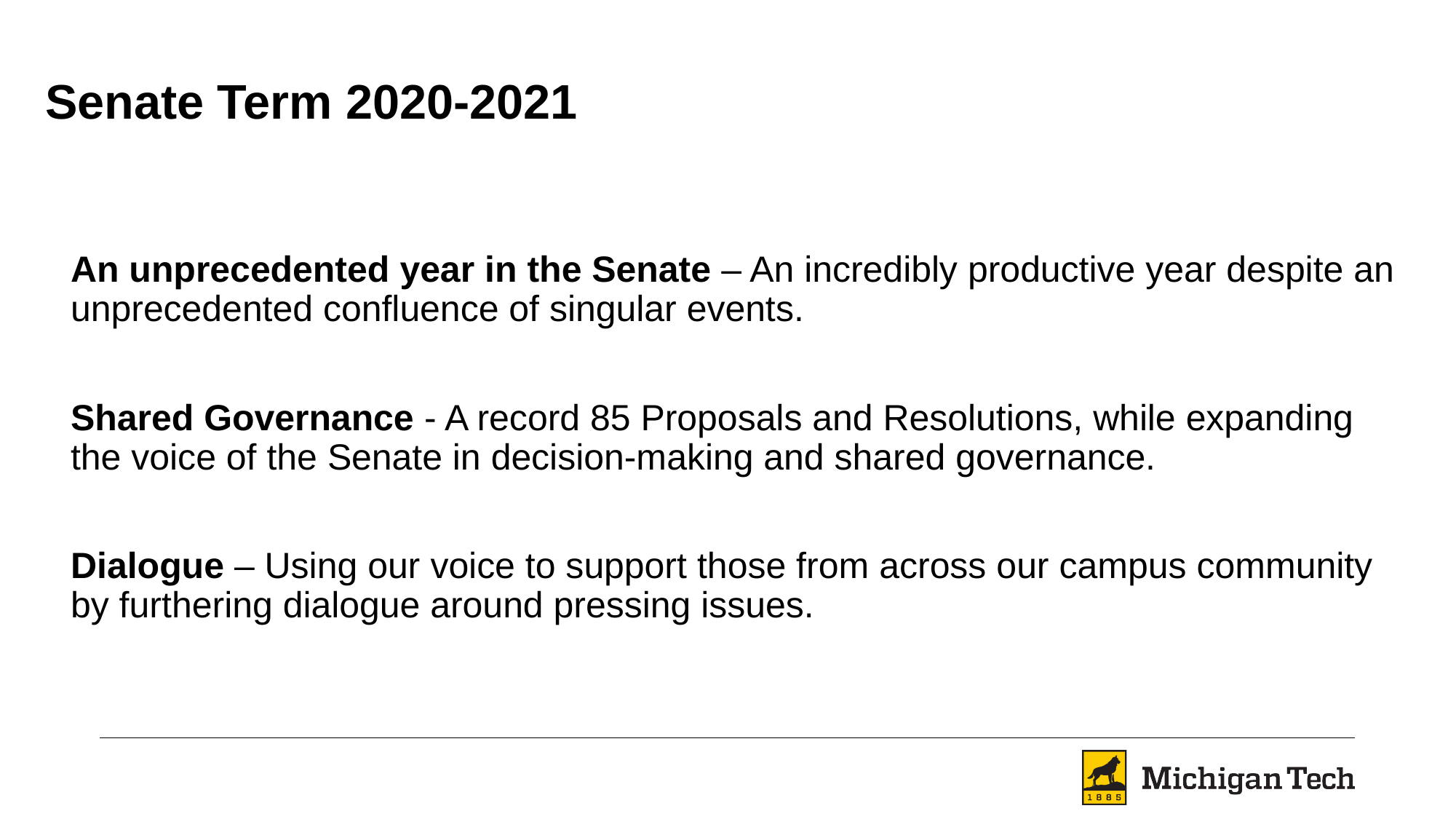

# Senate Term 2020-2021
An unprecedented year in the Senate – An incredibly productive year despite an unprecedented confluence of singular events.

Shared Governance - A record 85 Proposals and Resolutions, while expanding the voice of the Senate in decision-making and shared governance.

Dialogue – Using our voice to support those from across our campus community by furthering dialogue around pressing issues.